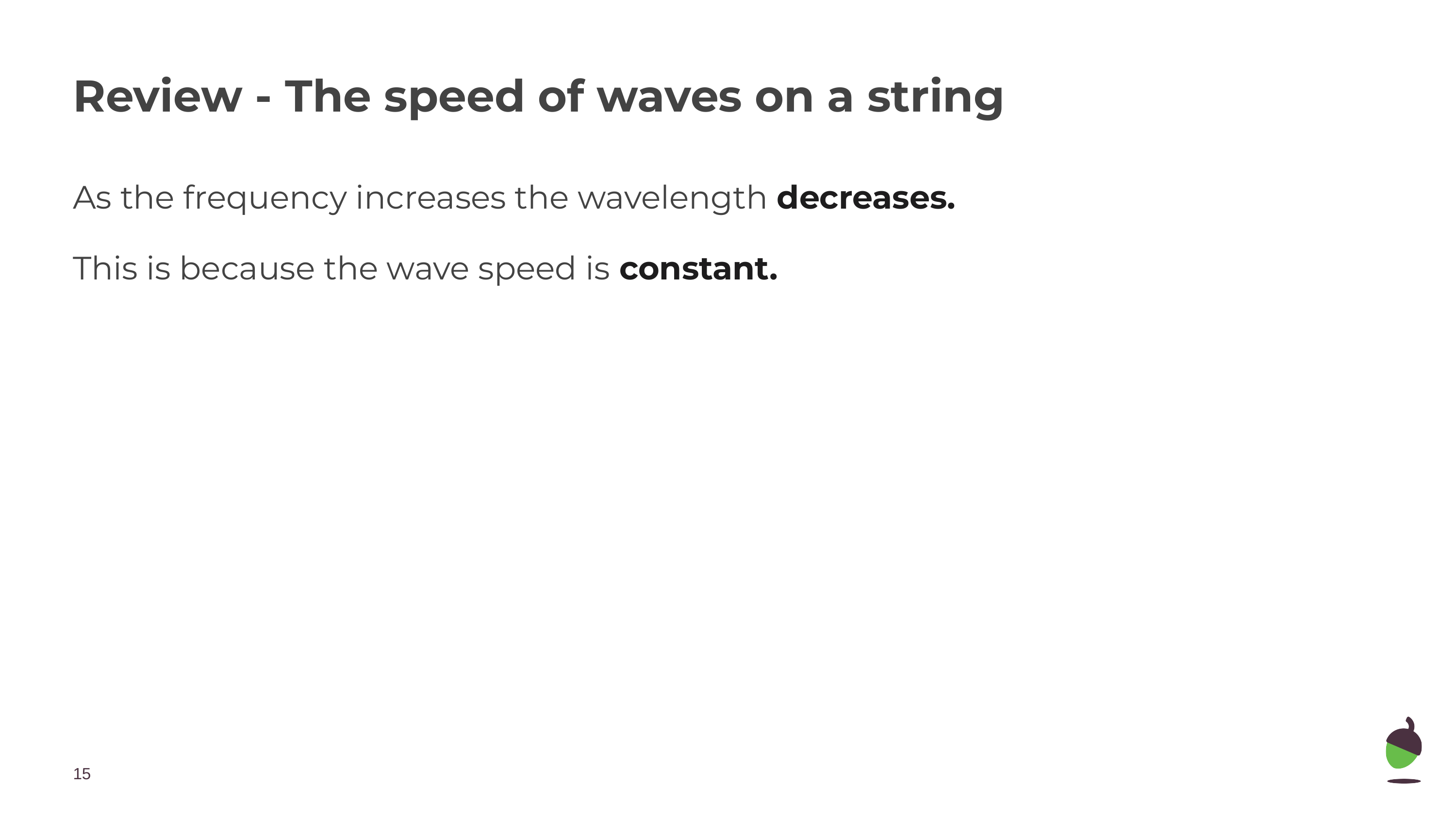

# Review - The speed of waves on a string
As the frequency increases the wavelength decreases.
This is because the wave speed is constant.
15